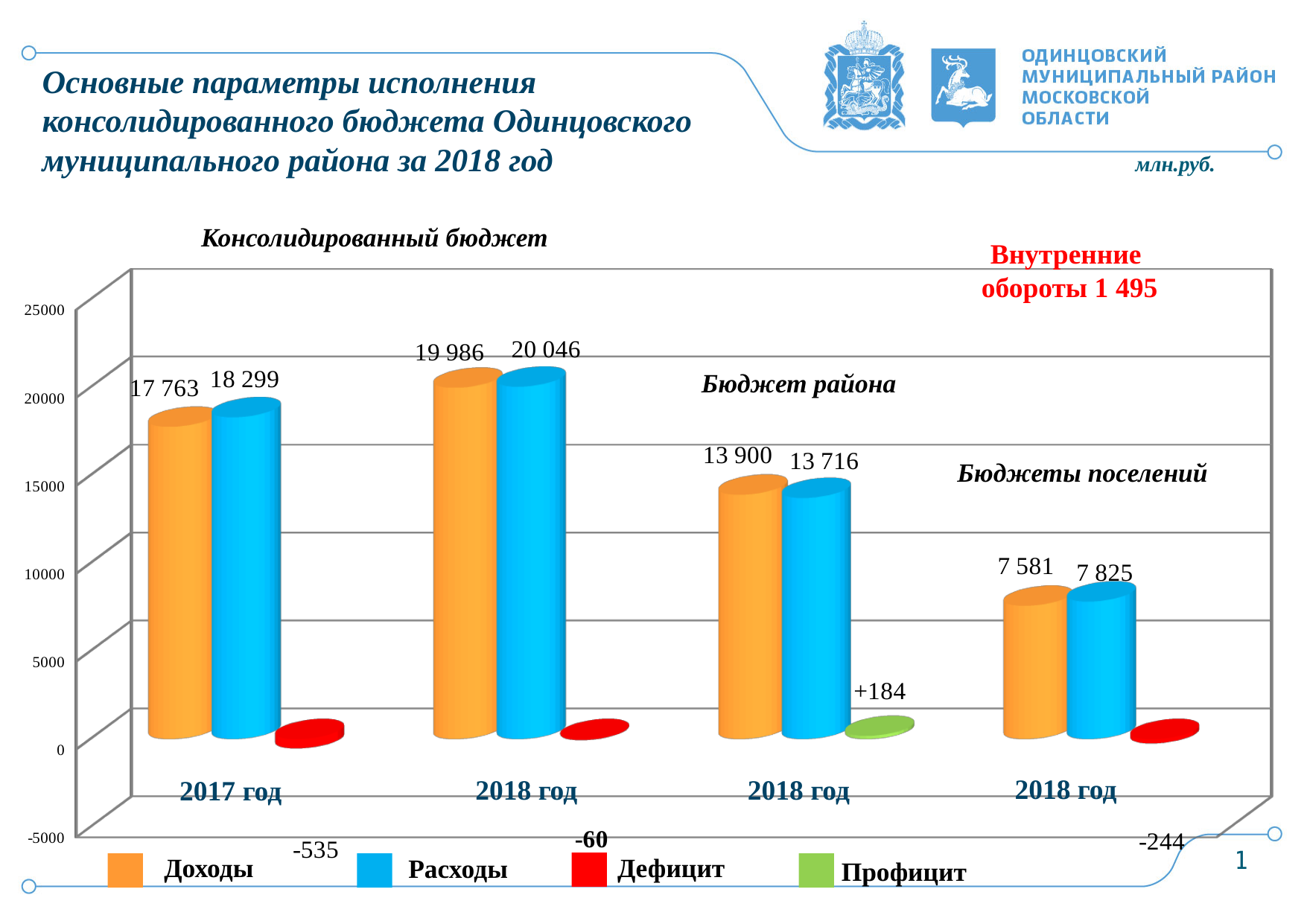

# Основные параметры исполнения консолидированного бюджета Одинцовского муниципального района за 2018 год
млн.руб.

[unsupported chart]

Консолидированный бюджет
Внутренние
 обороты 1 495
Бюджет района
Бюджеты поселений
2018 год
2018 год
2018 год
2017 год
1
Доходы
Дефицит
Расходы
Профицит